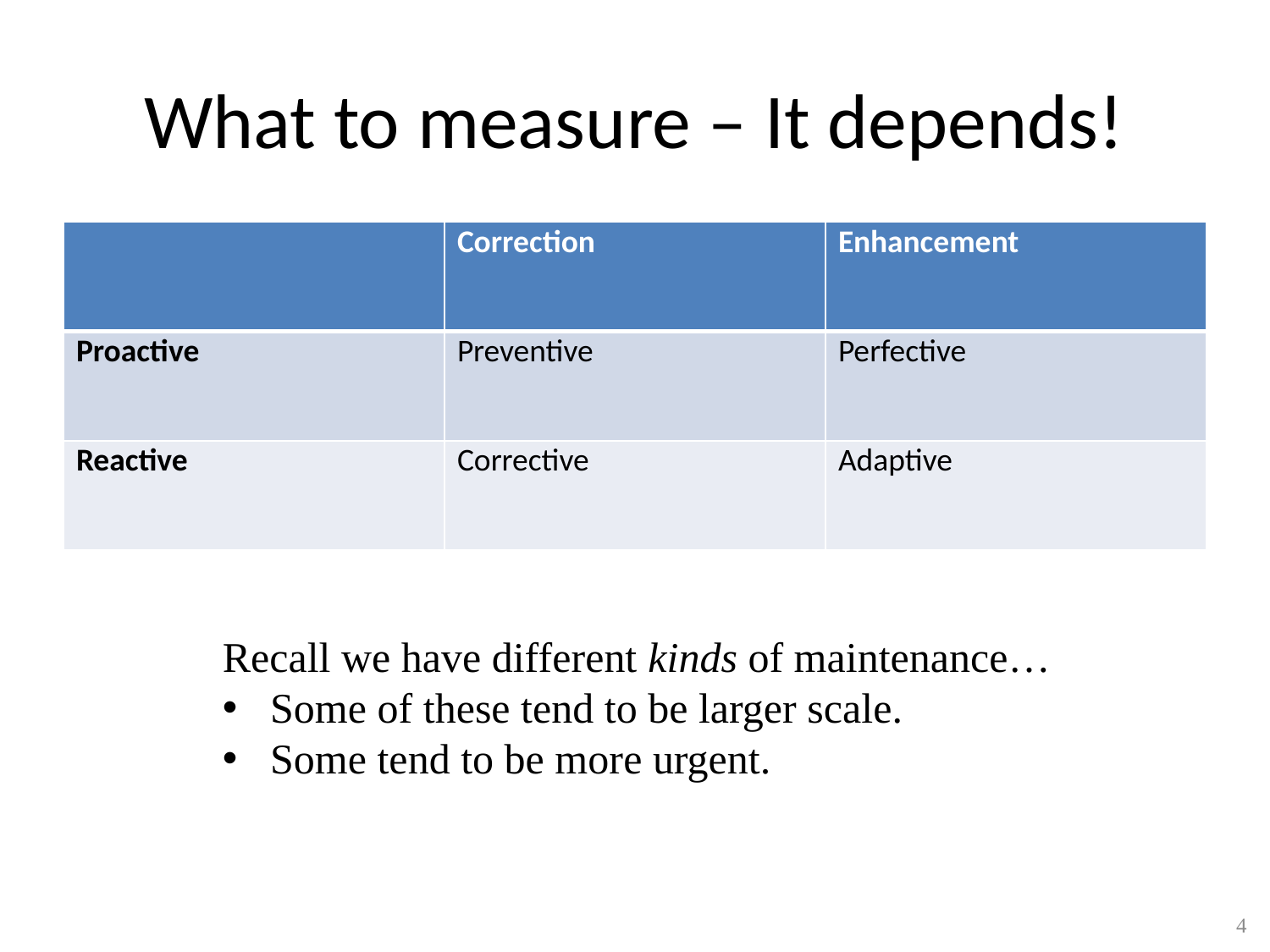

# What to measure – It depends!
|  | Correction | Enhancement |
| --- | --- | --- |
| Proactive | Preventive | Perfective |
| Reactive | Corrective | Adaptive |
Recall we have different kinds of maintenance…
Some of these tend to be larger scale.
Some tend to be more urgent.